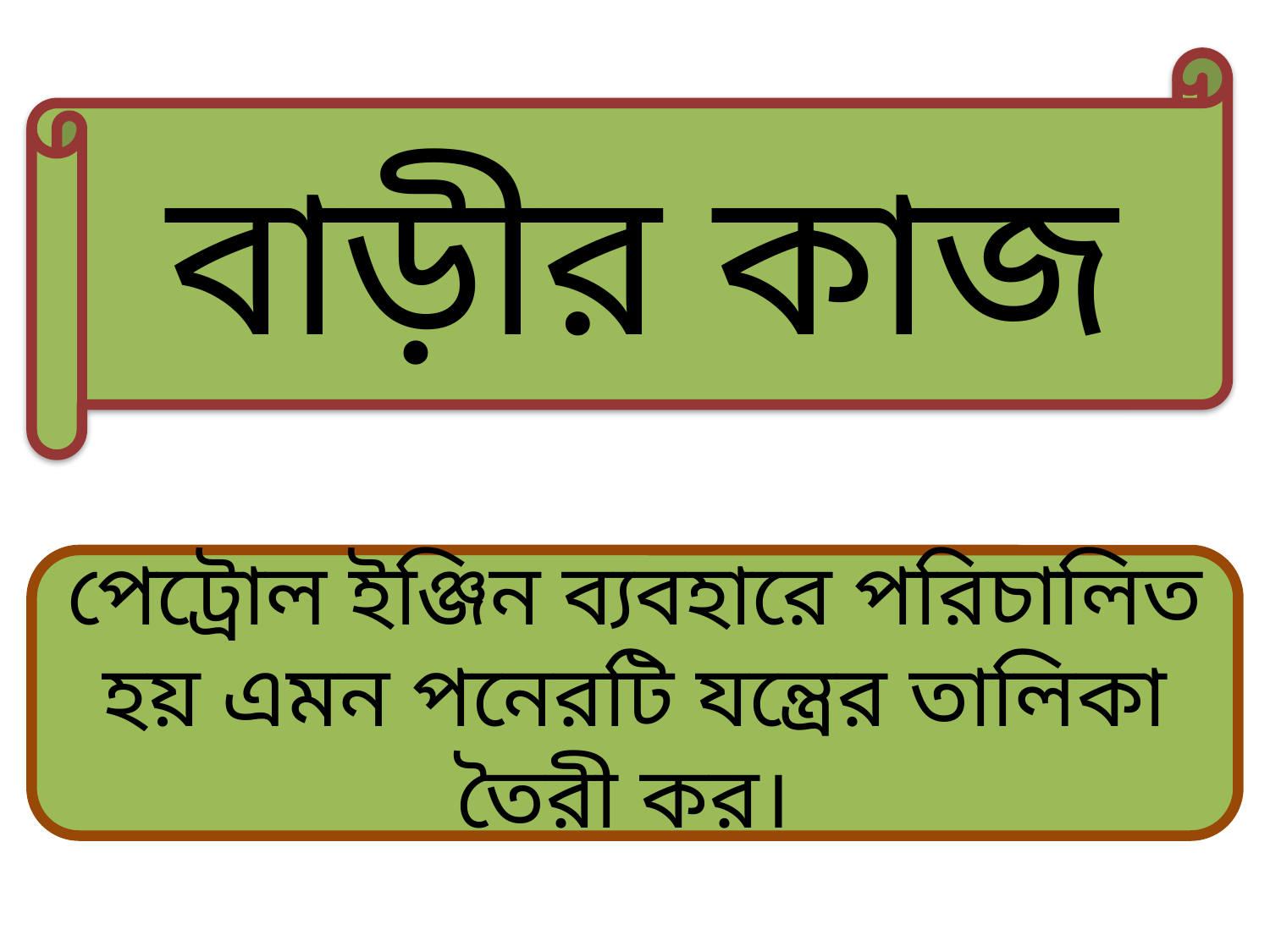

বাড়ীর কাজ
পেট্রোল ইঞ্জিন ব্যবহারে পরিচালিত হয় এমন পনেরটি যন্ত্রের তালিকা তৈরী কর।